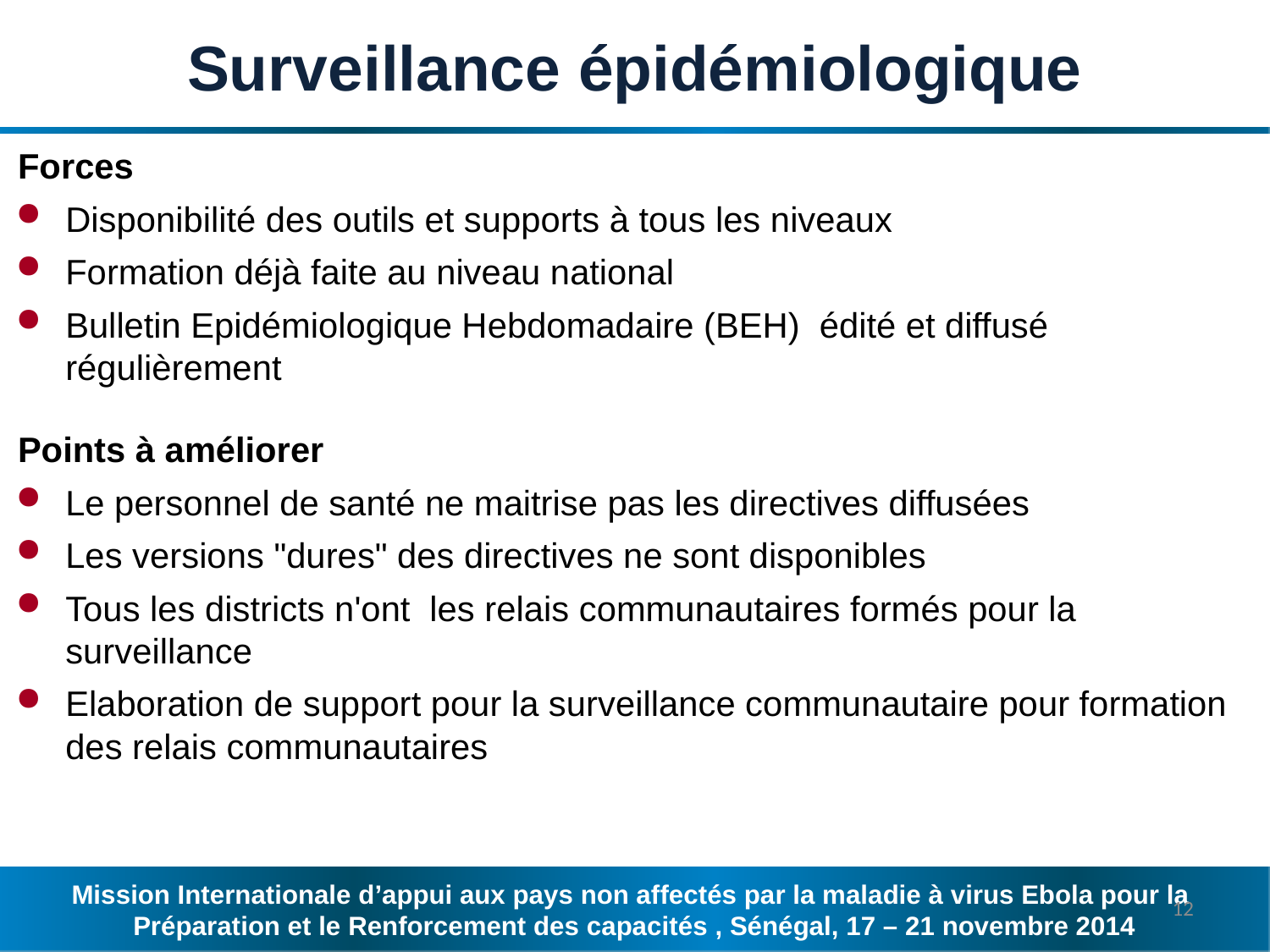

Surveillance épidémiologique
Forces
Disponibilité des outils et supports à tous les niveaux
Formation déjà faite au niveau national
Bulletin Epidémiologique Hebdomadaire (BEH)  édité et diffusé régulièrement

Points à améliorer
Le personnel de santé ne maitrise pas les directives diffusées
Les versions "dures" des directives ne sont disponibles
Tous les districts n'ont  les relais communautaires formés pour la surveillance
Elaboration de support pour la surveillance communautaire pour formation des relais communautaires
12